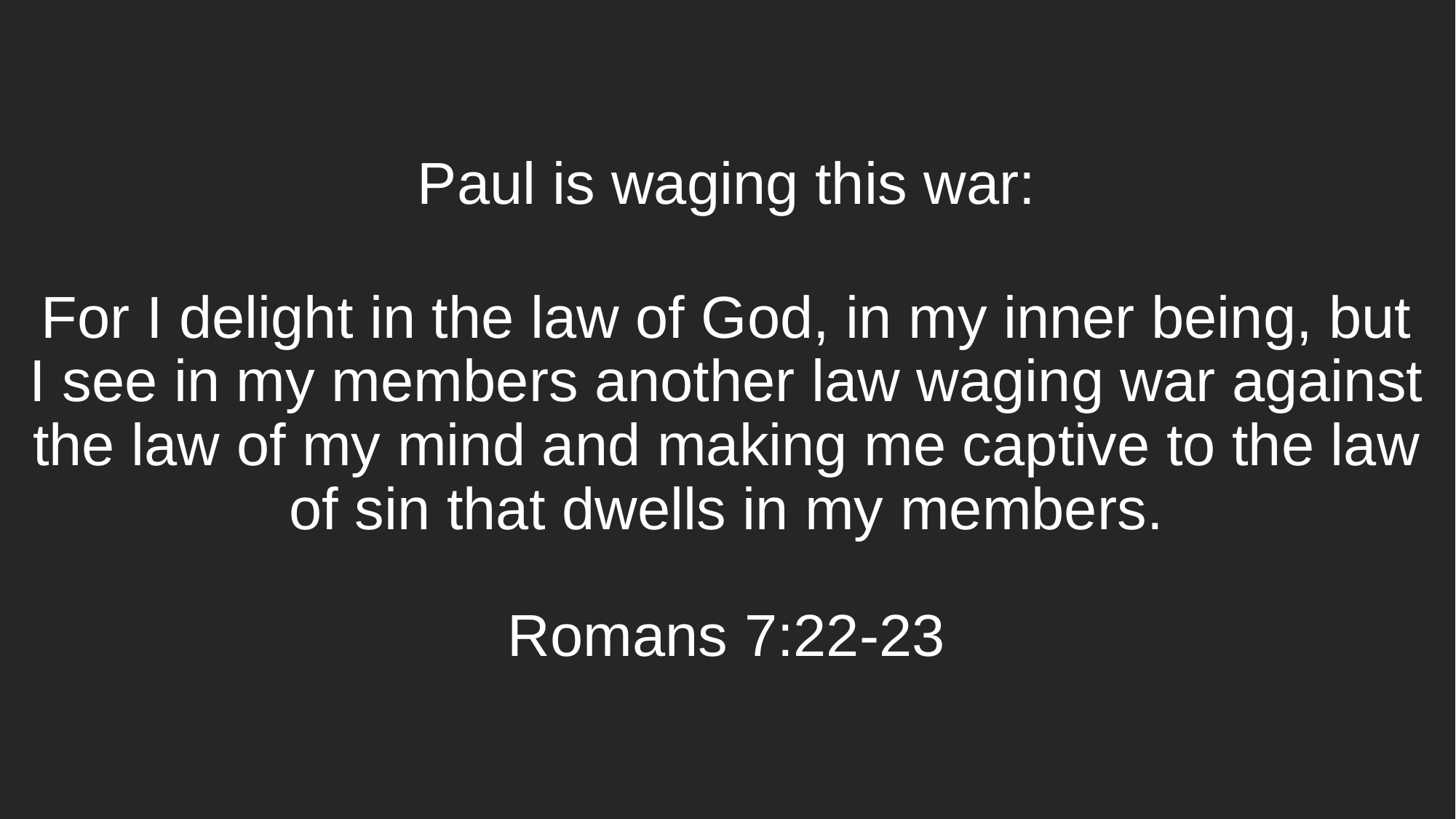

Paul is waging this war:

For I delight in the law of God, in my inner being, but I see in my members another law waging war against the law of my mind and making me captive to the law of sin that dwells in my members.

Romans 7:22-23